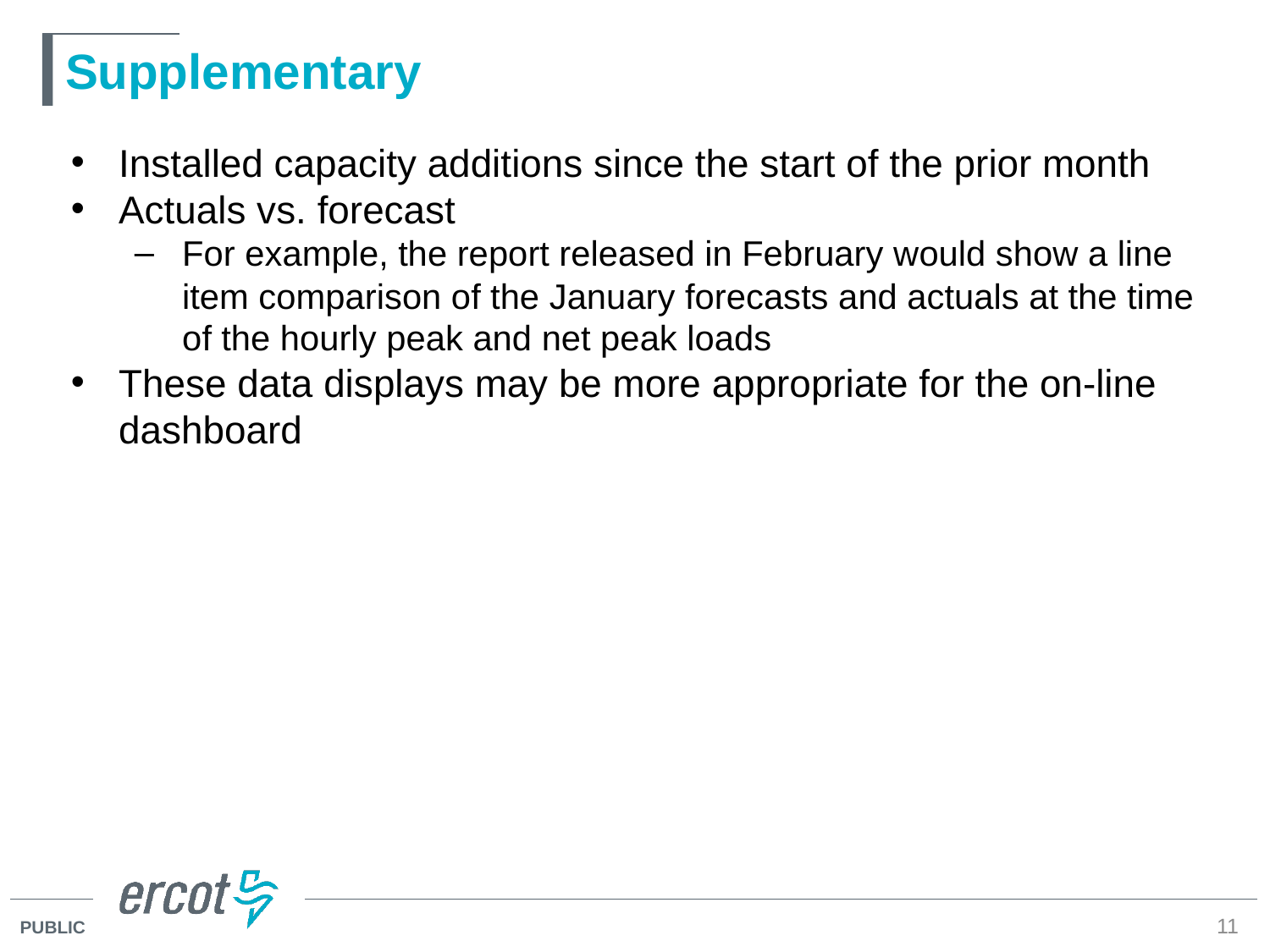

# Supplementary
Installed capacity additions since the start of the prior month
Actuals vs. forecast
For example, the report released in February would show a line item comparison of the January forecasts and actuals at the time of the hourly peak and net peak loads
These data displays may be more appropriate for the on-line dashboard
11